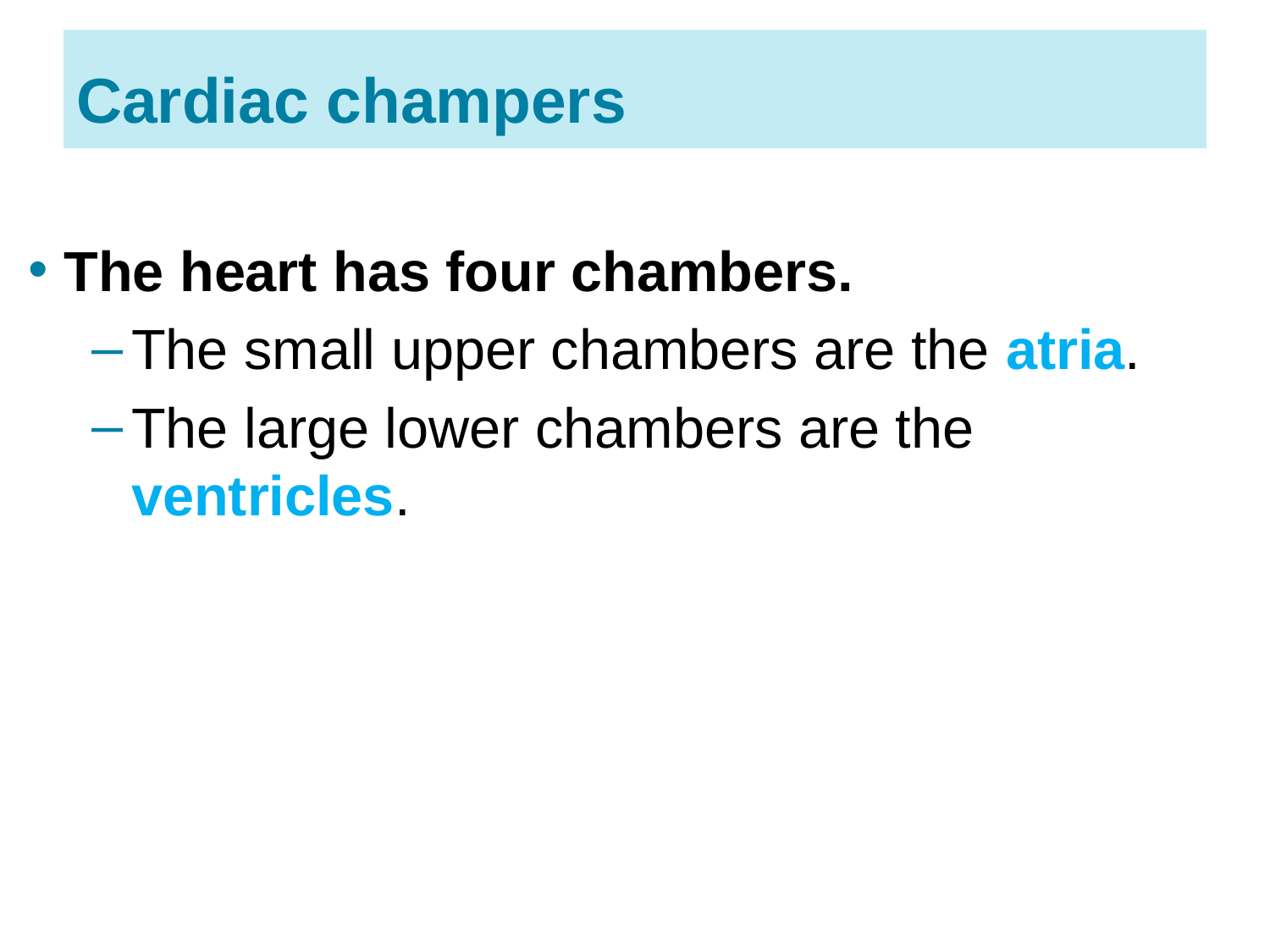

13
# Cardiac champers
The heart has four chambers.
The small upper chambers are the atria.
The large lower chambers are the ventricles.